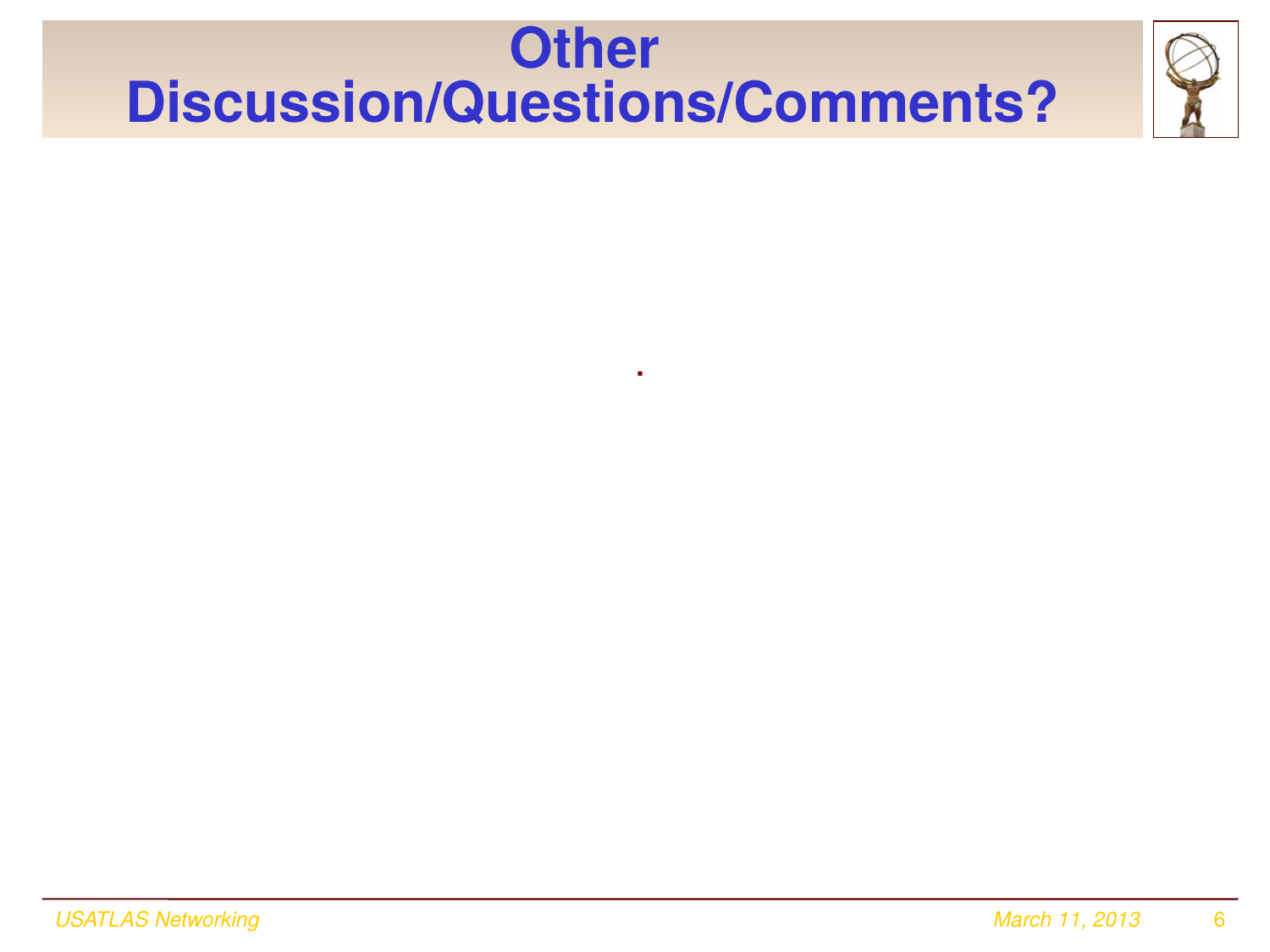

# Other  Discussion/Questions/Comments?

.
USATLAS Networking
March 11, 2013
6